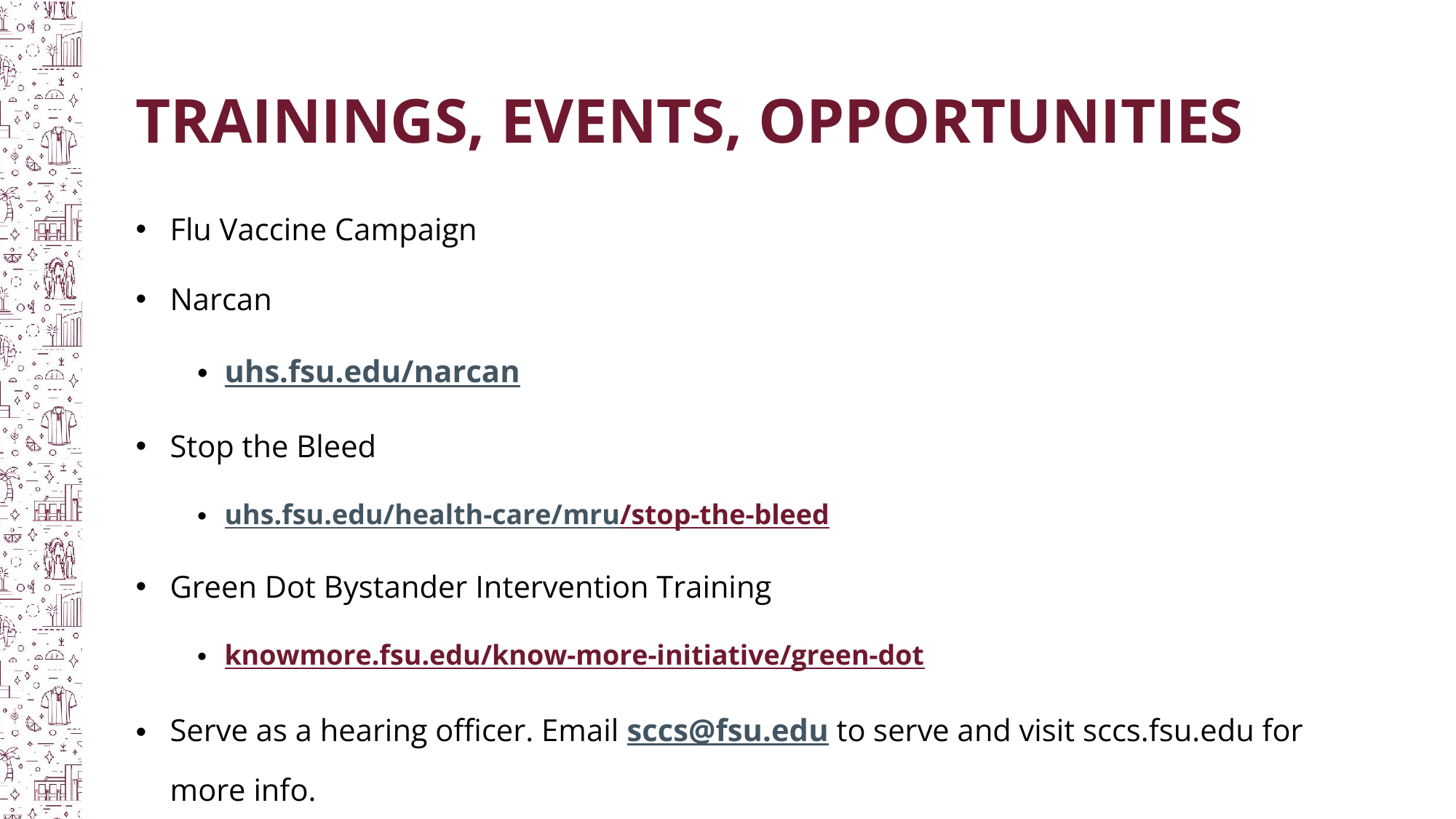

# TRAININGS, EVENTS, OPPORTUNITIES
Flu Vaccine Campaign
Narcan
uhs.fsu.edu/narcan
Stop the Bleed
uhs.fsu.edu/health-care/mru/stop-the-bleed
Green Dot Bystander Intervention Training
knowmore.fsu.edu/know-more-initiative/green-dot
Serve as a hearing officer. Email sccs@fsu.edu to serve and visit sccs.fsu.edu for more info.